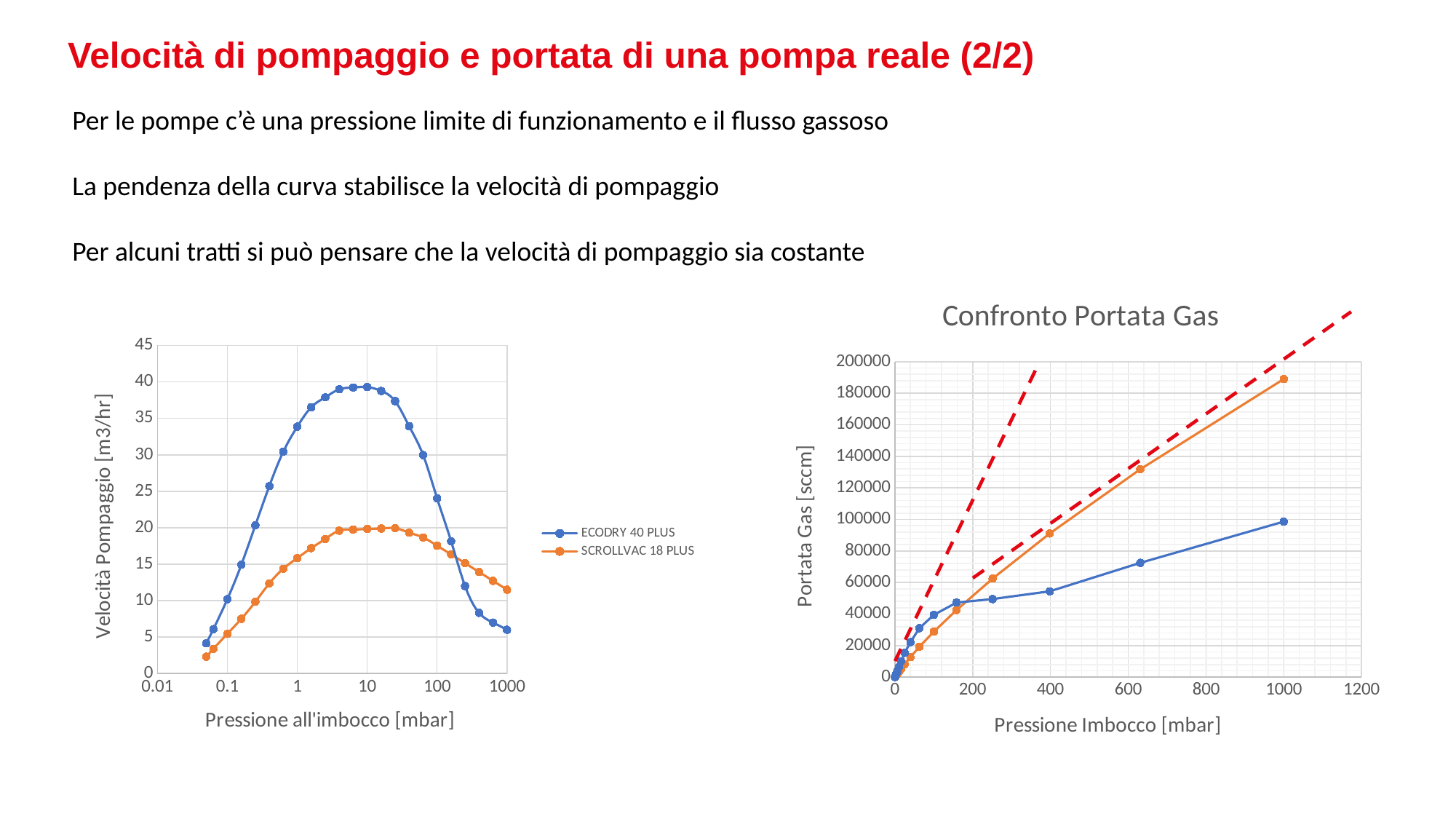

# Velocità di pompaggio e portata di una pompa reale (2/2)
Per le pompe c’è una pressione limite di funzionamento e il flusso gassoso

La pendenza della curva stabilisce la velocità di pompaggio

Per alcuni tratti si può pensare che la velocità di pompaggio sia costante

### Chart: Confronto Portata Gas

| Category |  |  |
|---|---|---|

### Chart

| Category |  |  |
|---|---|---|